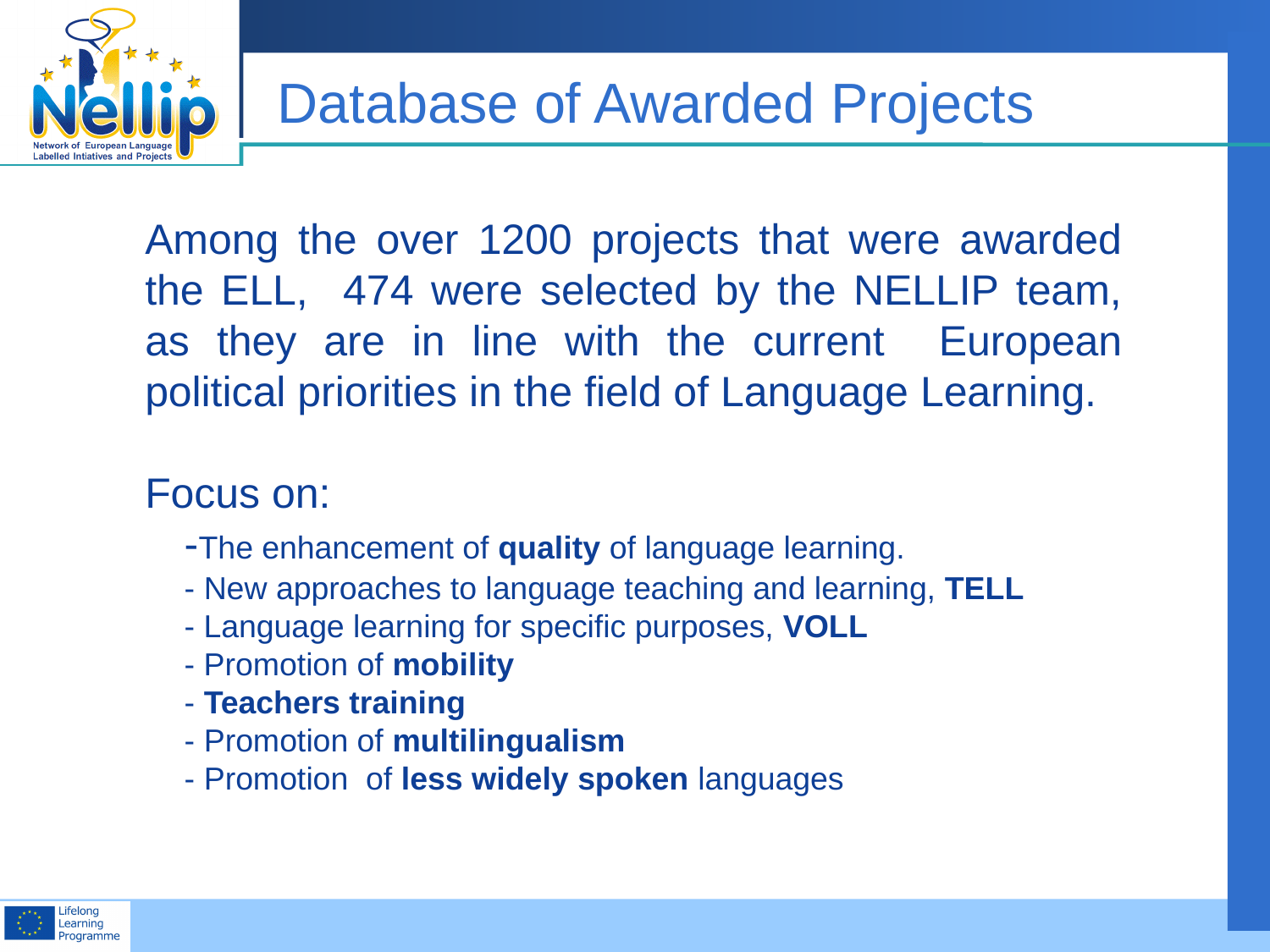

# Database of Awarded Projects
	Among the over 1200 projects that were awarded the ELL,  474 were selected by the NELLIP team, as they are in line with the current  European political priorities in the field of Language Learning.

	Focus on:
	-The enhancement of quality of language learning.
	- New approaches to language teaching and learning, TELL
	- Language learning for specific purposes, VOLL
	- Promotion of mobility
	- Teachers training
	- Promotion of multilingualism
	- Promotion  of less widely spoken languages